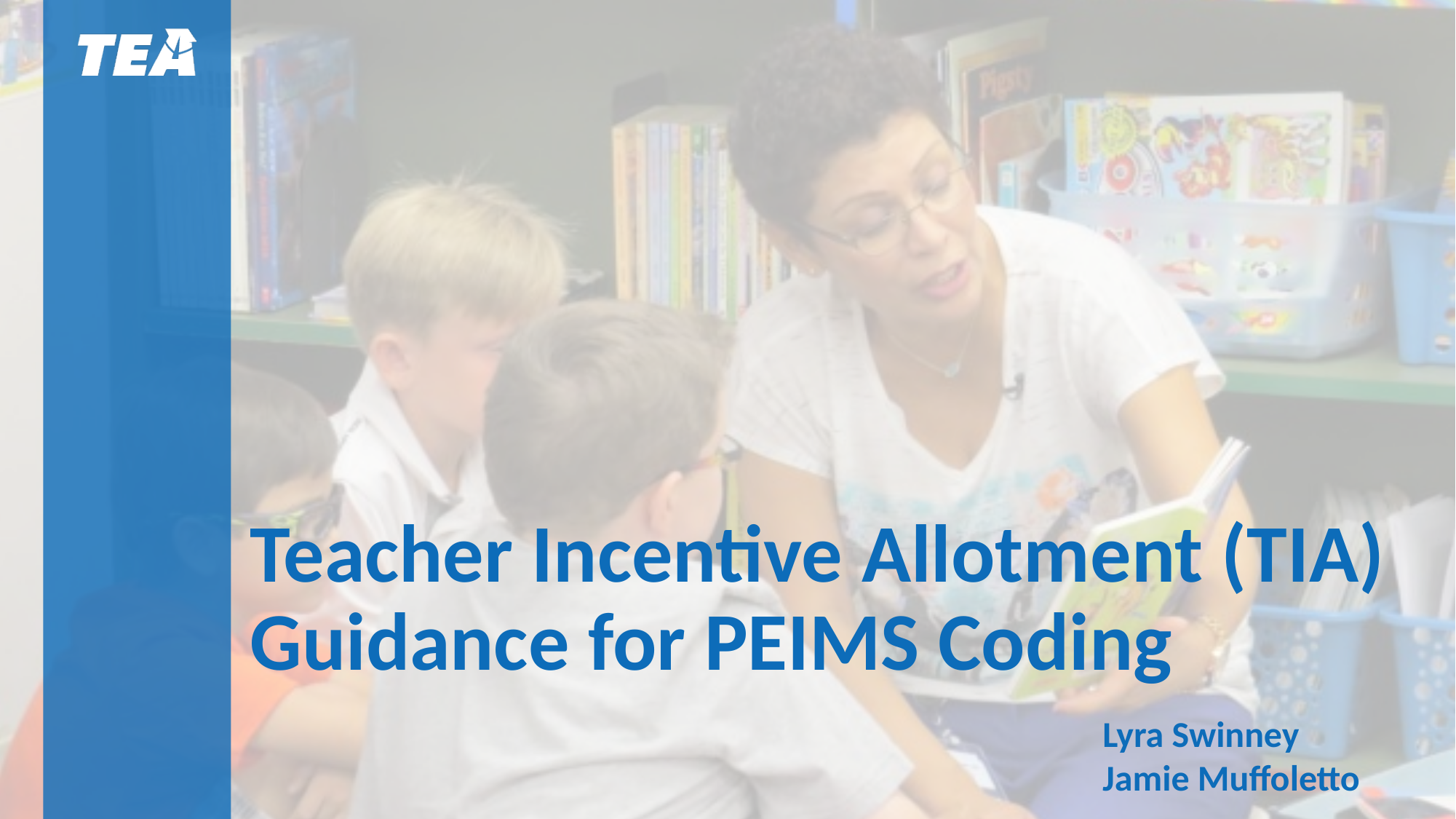

# Teacher Incentive Allotment (TIA) Guidance for PEIMS Coding
Lyra Swinney
Jamie Muffoletto